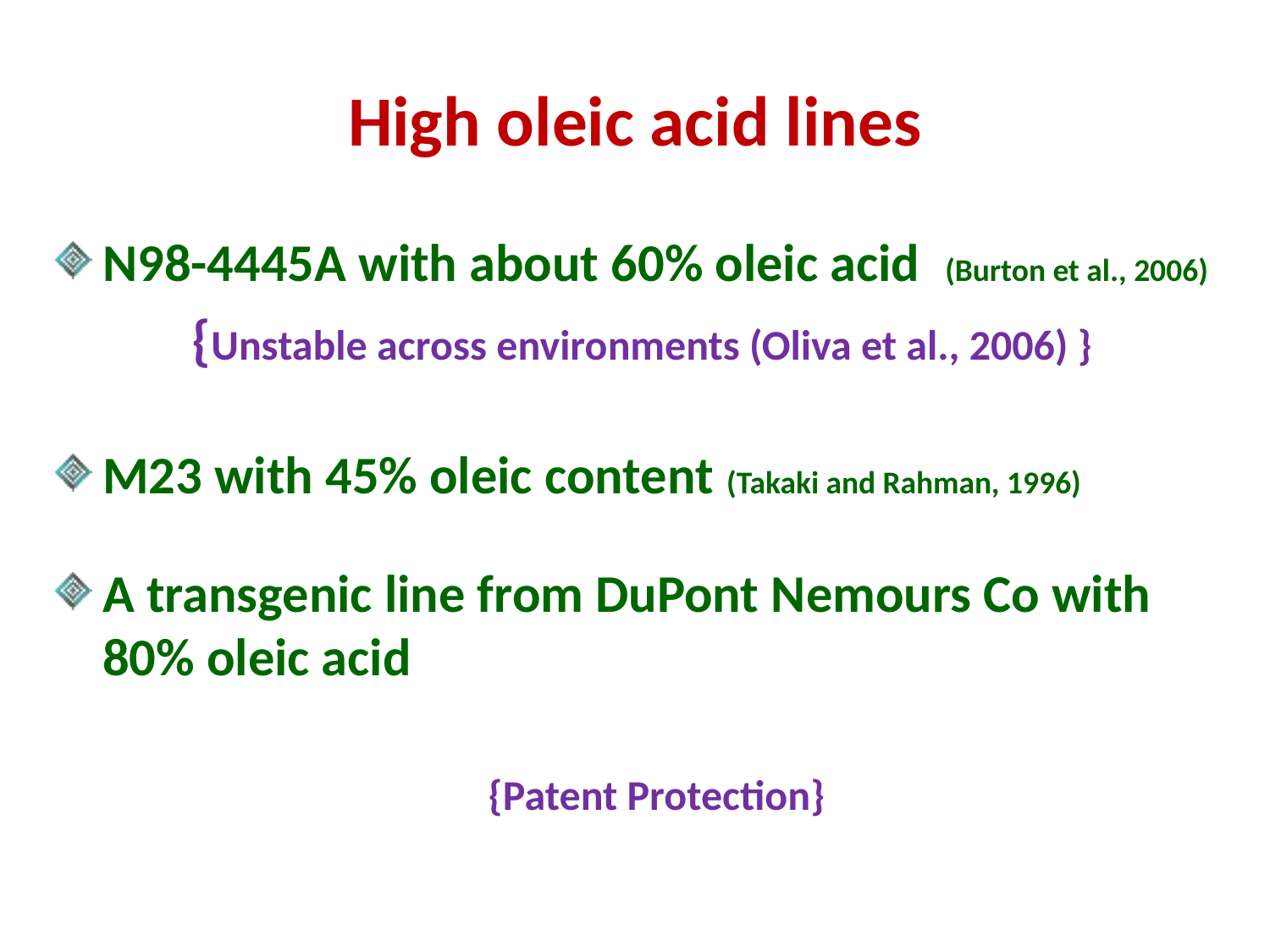

# High oleic acid lines
N98-4445A with about 60% oleic acid  (Burton et al., 2006)
 	       {Unstable across environments (Oliva et al., 2006) }

M23 with 45% oleic content (Takaki and Rahman, 1996)

A transgenic line from DuPont Nemours Co with 80% oleic acid
{Patent Protection}